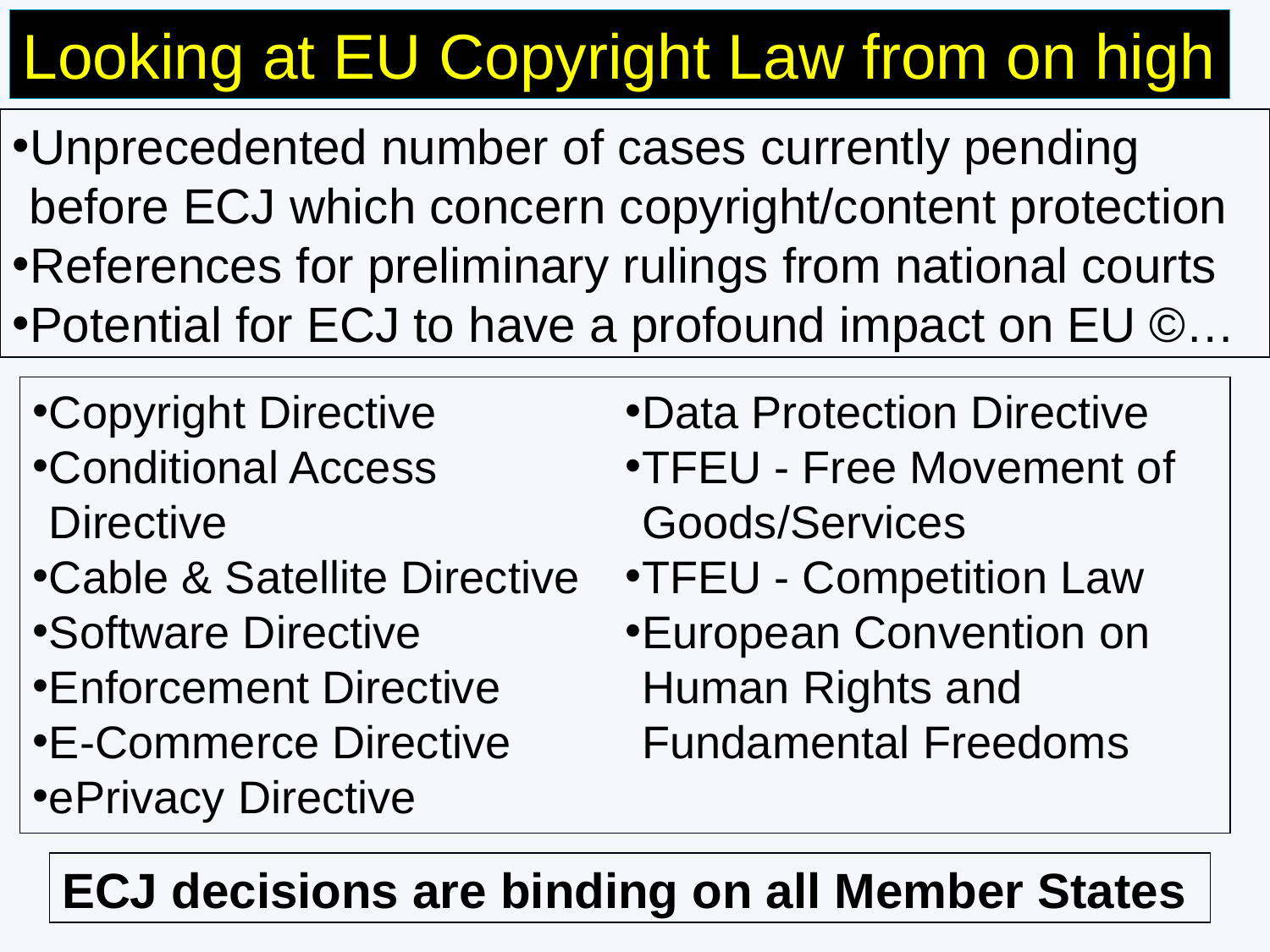

Looking at EU Copyright Law from on high

Unprecedented number of cases currently pending before ECJ which concern copyright/content protection
References for preliminary rulings from national courts
Potential for ECJ to have a profound impact on EU ©…
Copyright Directive
Conditional Access Directive
Cable & Satellite Directive
Software Directive
Enforcement Directive
E-Commerce Directive
ePrivacy Directive
Data Protection Directive
TFEU - Free Movement of Goods/Services
TFEU - Competition Law
European Convention on Human Rights and Fundamental Freedoms
ECJ decisions are binding on all Member States